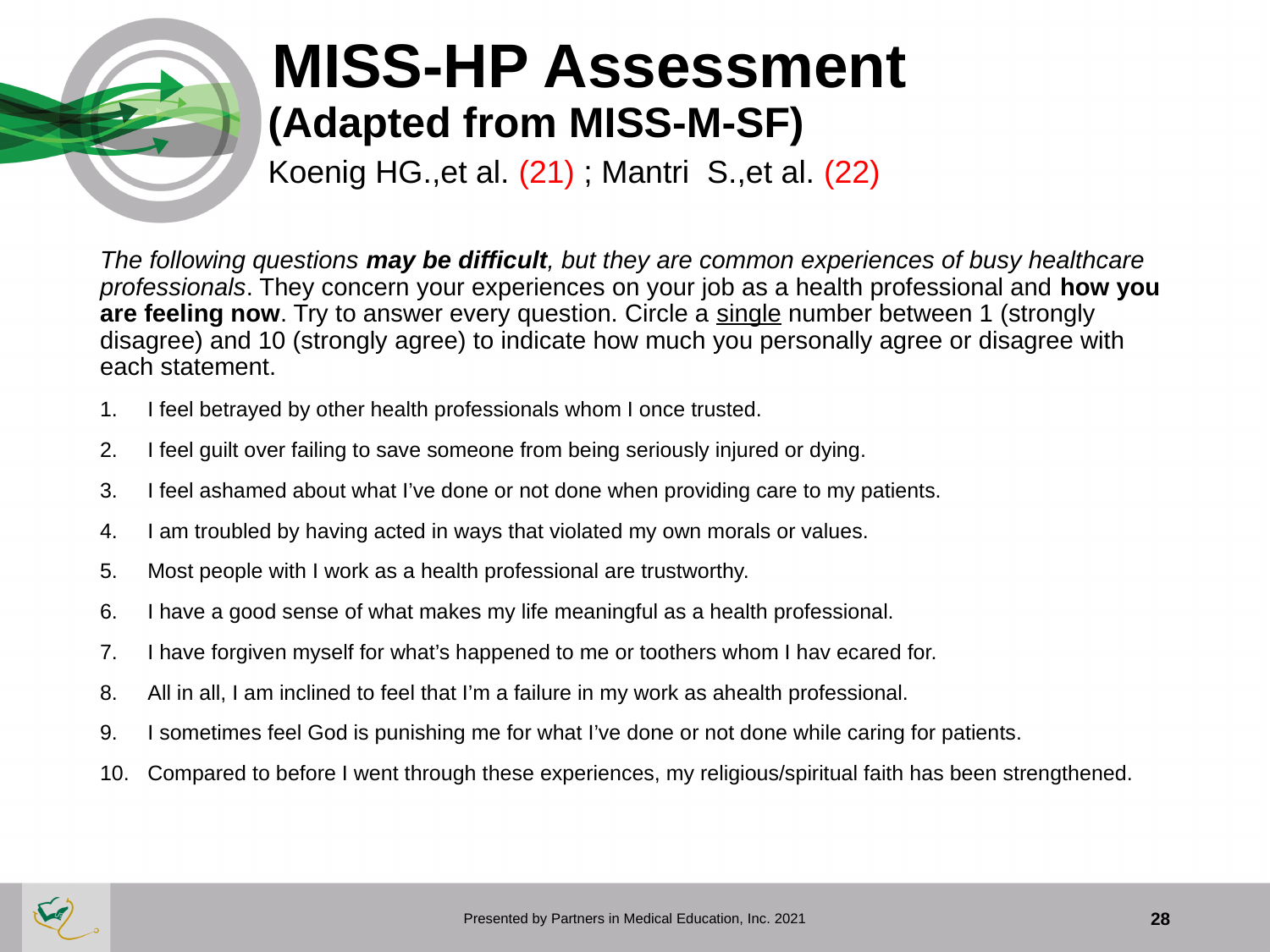

# MISS-HP Assessment (Adapted from MISS-M-SF) Koenig HG.,et al. (21) ; Mantri  S.,et al. (22)
The following questions may be difficult, but they are common experiences of busy healthcare professionals. They concern your experiences on your job as a health professional and how you are feeling now. Try to answer every question. Circle a single number between 1 (strongly disagree) and 10 (strongly agree) to indicate how much you personally agree or disagree with each statement.
I feel betrayed by other health professionals whom I once trusted.
I feel guilt over failing to save someone from being seriously injured or dying.
I feel ashamed about what I’ve done or not done when providing care to my patients.
I am troubled by having acted in ways that violated my own morals or values.
Most people with I work as a health professional are trustworthy.
I have a good sense of what makes my life meaningful as a health professional.
I have forgiven myself for what’s happened to me or toothers whom I hav ecared for.
All in all, I am inclined to feel that I’m a failure in my work as ahealth professional.
I sometimes feel God is punishing me for what I’ve done or not done while caring for patients.
Compared to before I went through these experiences, my religious/spiritual faith has been strengthened.

Presented by Partners in Medical Education, Inc. 2021
28